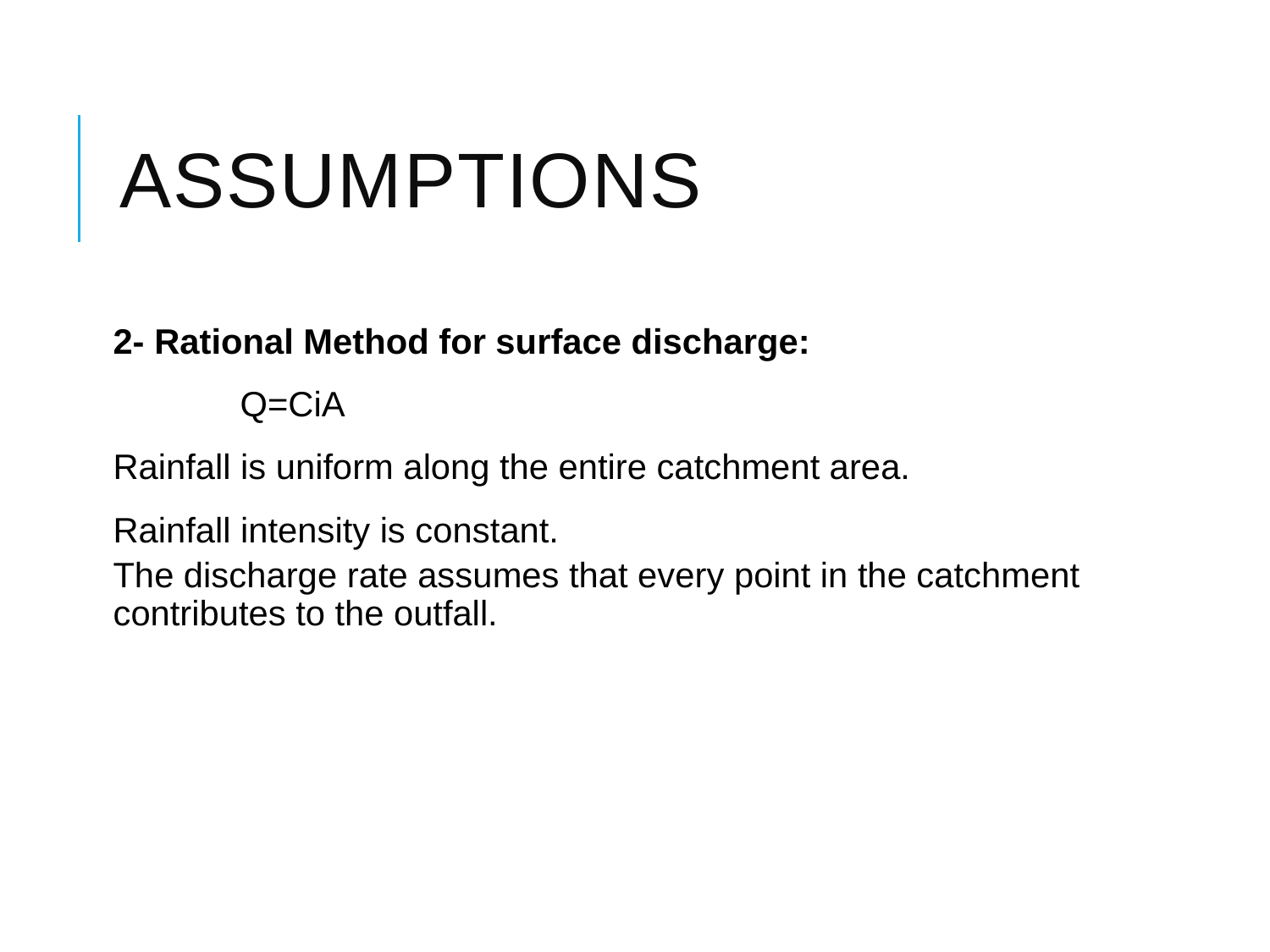

# Assumptions
2- Rational Method for surface discharge:
	Q=CiA
Rainfall is uniform along the entire catchment area.
Rainfall intensity is constant.
The discharge rate assumes that every point in the catchment contributes to the outfall.